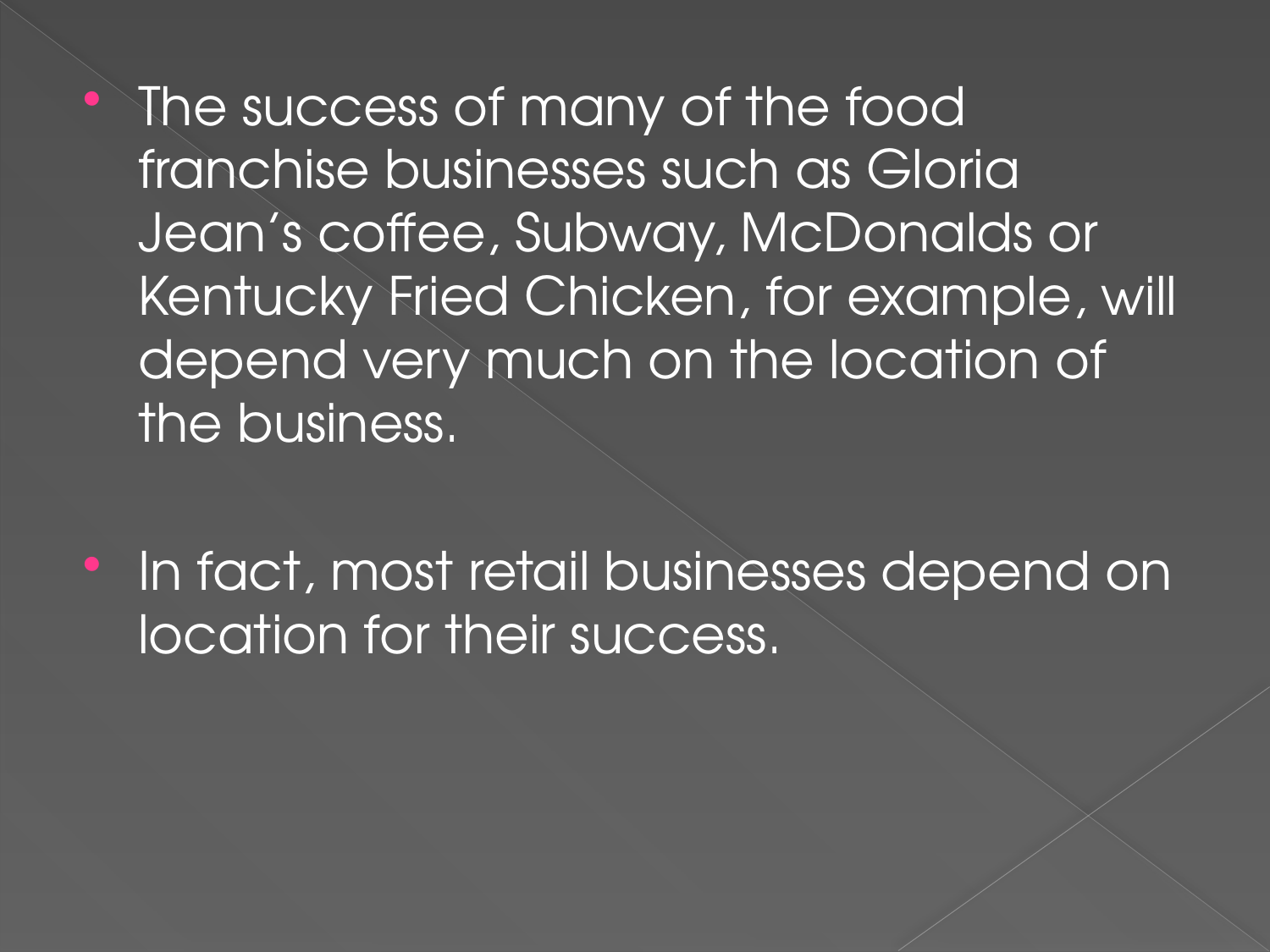

The success of many of the food franchise businesses such as Gloria Jean’s coffee, Subway, McDonalds or Kentucky Fried Chicken, for example, will depend very much on the location of the business.

In fact, most retail businesses depend on location for their success.